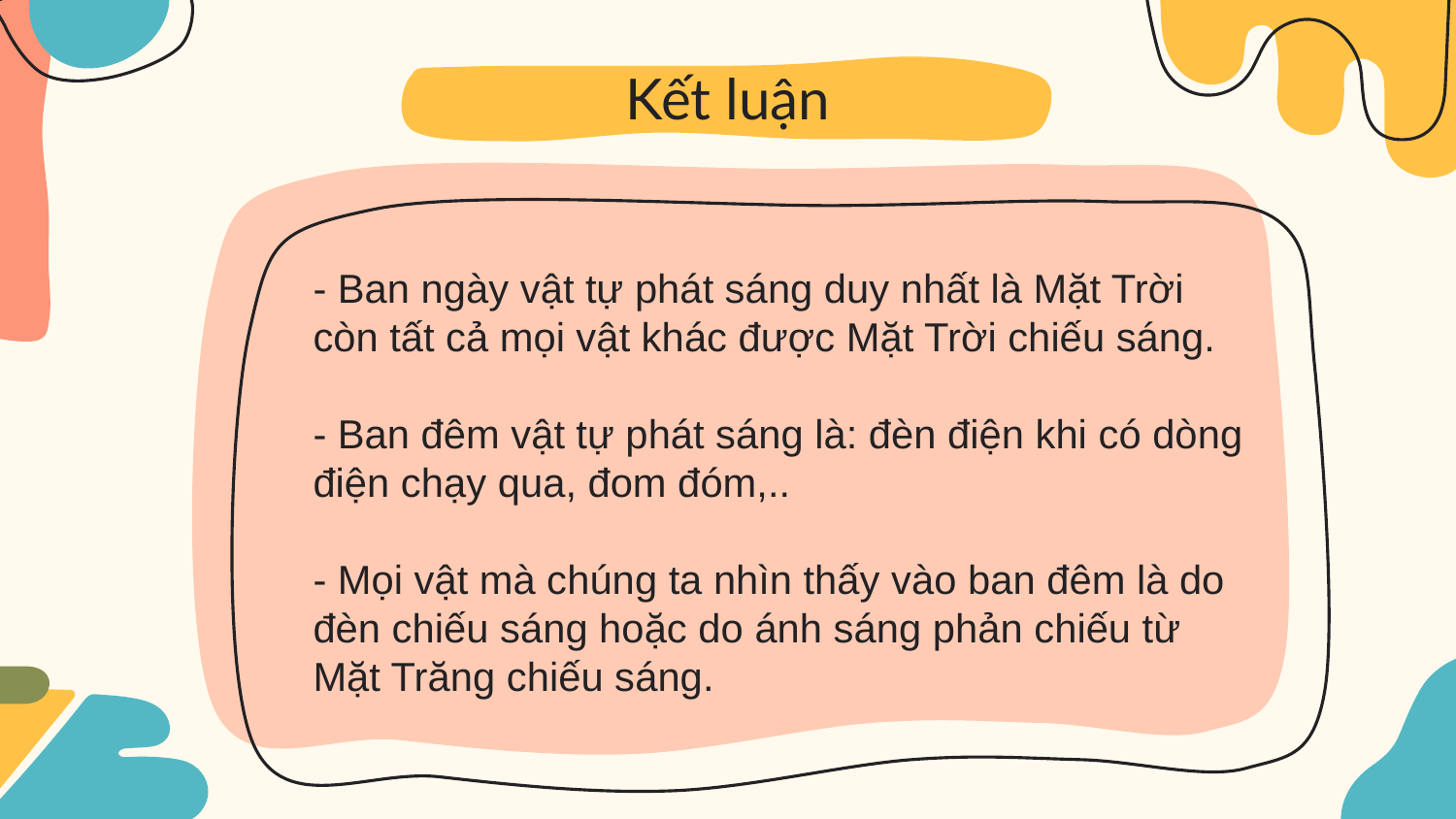

# Kết luận

- Ban ngày vật tự phát sáng duy nhất là Mặt Trời còn tất cả mọi vật khác được Mặt Trời chiếu sáng.

- Ban đêm vật tự phát sáng là: đèn điện khi có dòng điện chạy qua, đom đóm,..

- Mọi vật mà chúng ta nhìn thấy vào ban đêm là do đèn chiếu sáng hoặc do ánh sáng phản chiếu từ Mặt Trăng chiếu sáng.